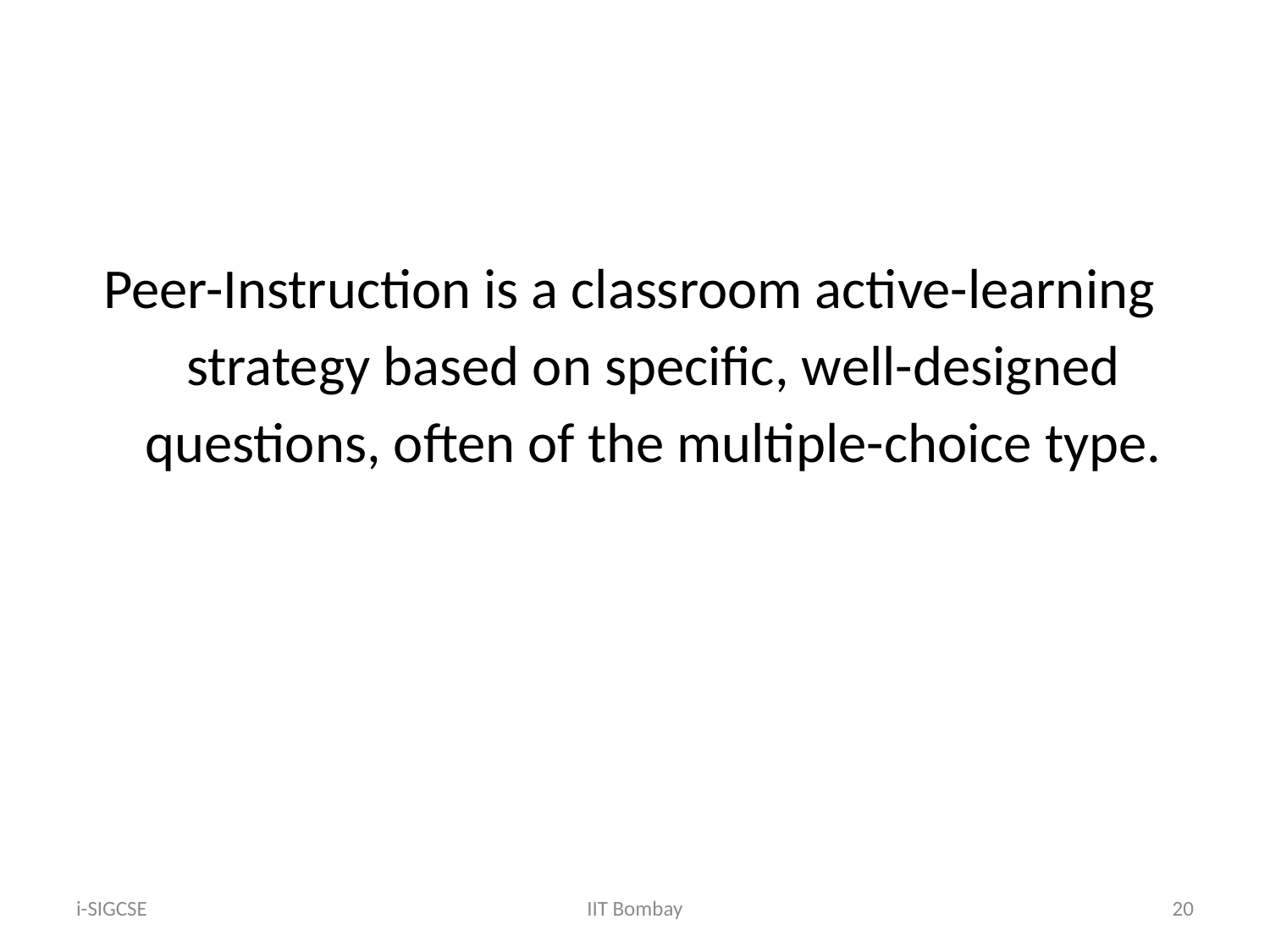

Peer-Instruction is a classroom active-learning strategy based on specific, well-designed questions, often of the multiple-choice type.
i-SIGCSE
IIT Bombay
20